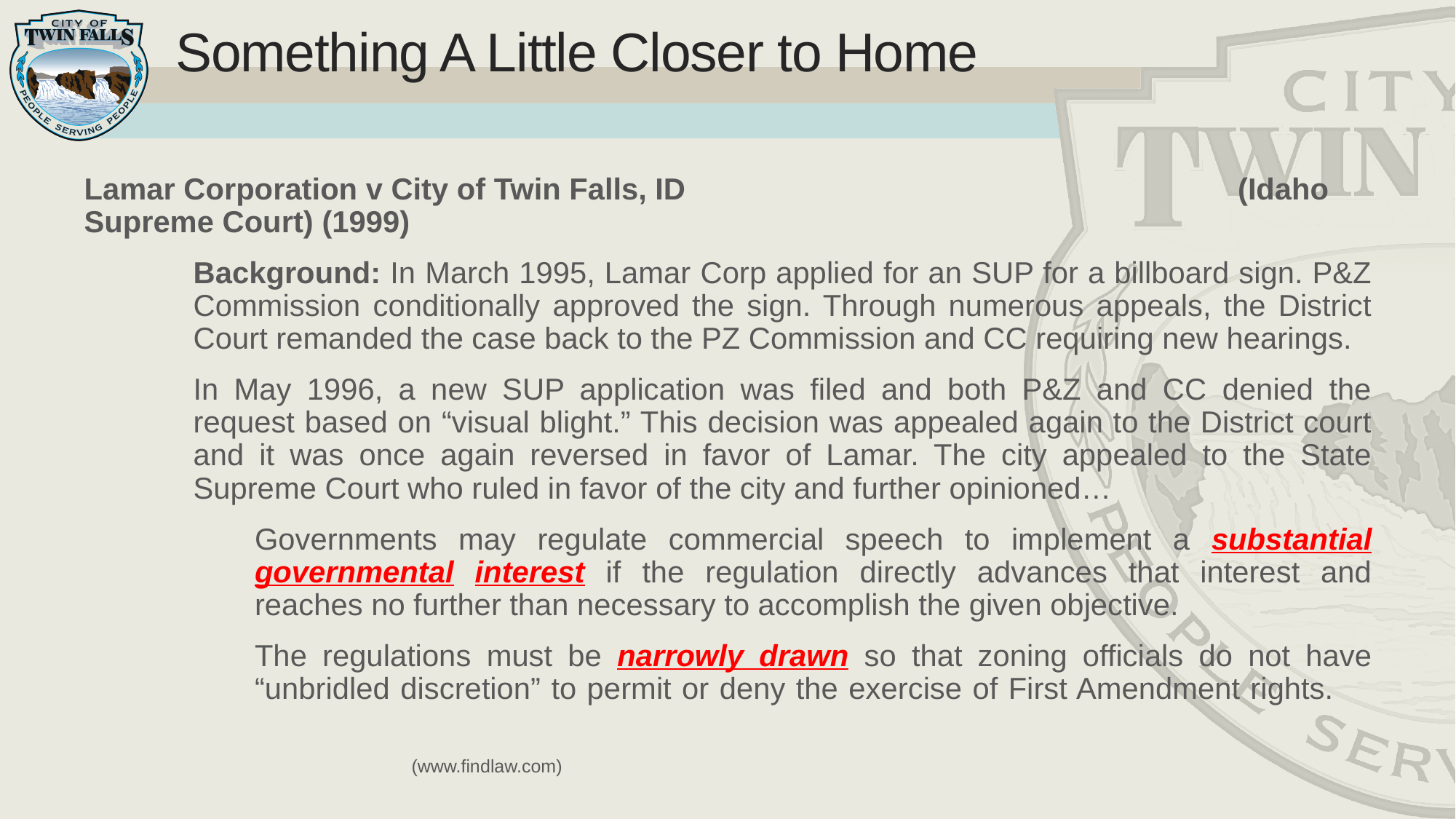

# Something A Little Closer to Home
Lamar Corporation v City of Twin Falls, ID                                                                  (Idaho Supreme Court) (1999)
Background: In March 1995, Lamar Corp applied for an SUP for a billboard sign. P&Z Commission conditionally approved the sign. Through numerous appeals, the District Court remanded the case back to the PZ Commission and CC requiring new hearings.
In May 1996, a new SUP application was filed and both P&Z and CC denied the request based on “visual blight.” This decision was appealed again to the District court and it was once again reversed in favor of Lamar. The city appealed to the State Supreme Court who ruled in favor of the city and further opinioned…
Governments may regulate commercial speech to implement a substantial governmental interest if the regulation directly advances that interest and reaches no further than necessary to accomplish the given objective.
The regulations must be narrowly drawn so that zoning officials do not have “unbridled discretion” to permit or deny the exercise of First Amendment rights.
			(www.findlaw.com)